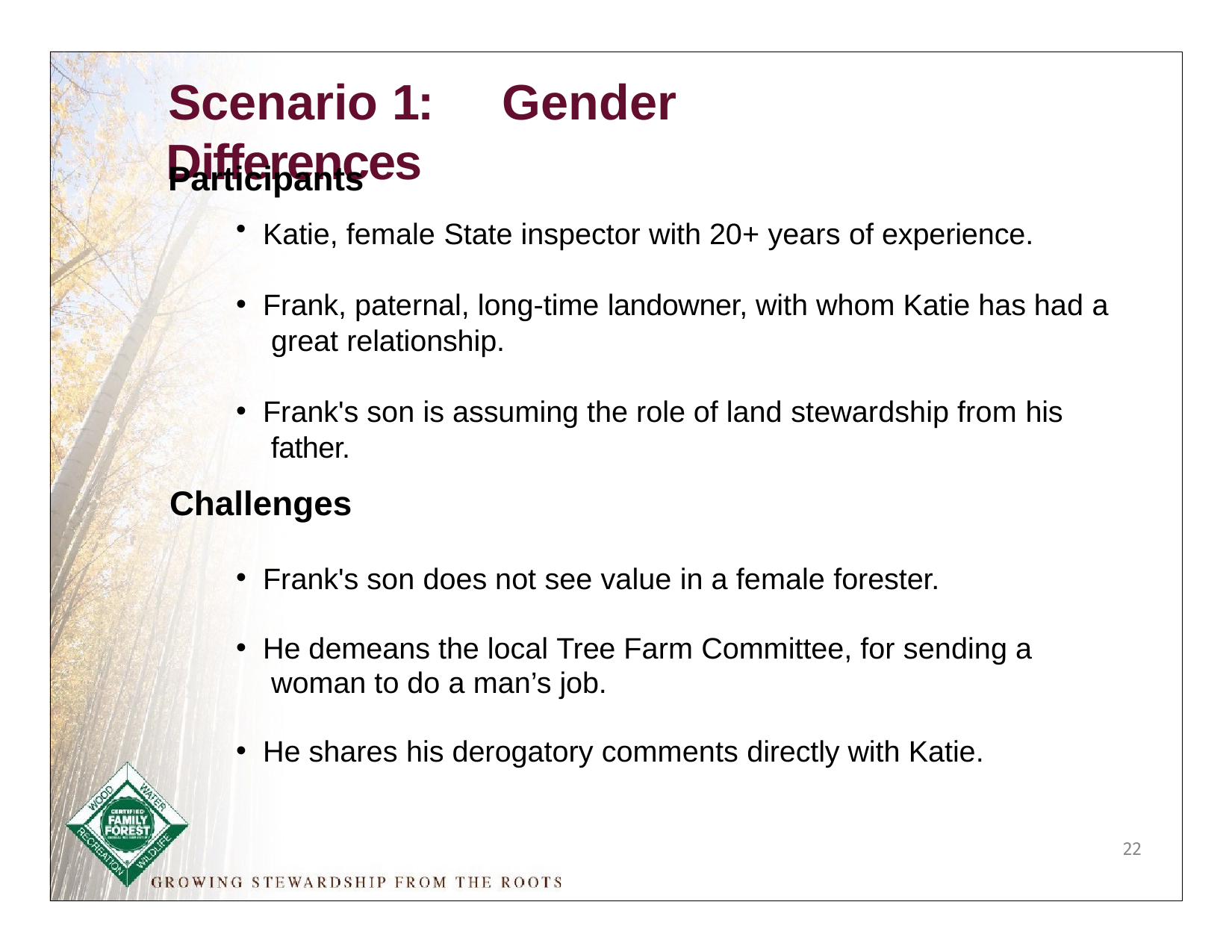

# Scenario 1:	Gender Differences
Participants
Katie, female State inspector with 20+ years of experience.

Frank, paternal, long-time landowner, with whom Katie has had a  great relationship.

Frank's son is assuming the role of land stewardship from his  father.
Challenges

Frank's son does not see value in a female forester.

He demeans the local Tree Farm Committee, for sending a  woman to do a man’s job.

He shares his derogatory comments directly with Katie.
22